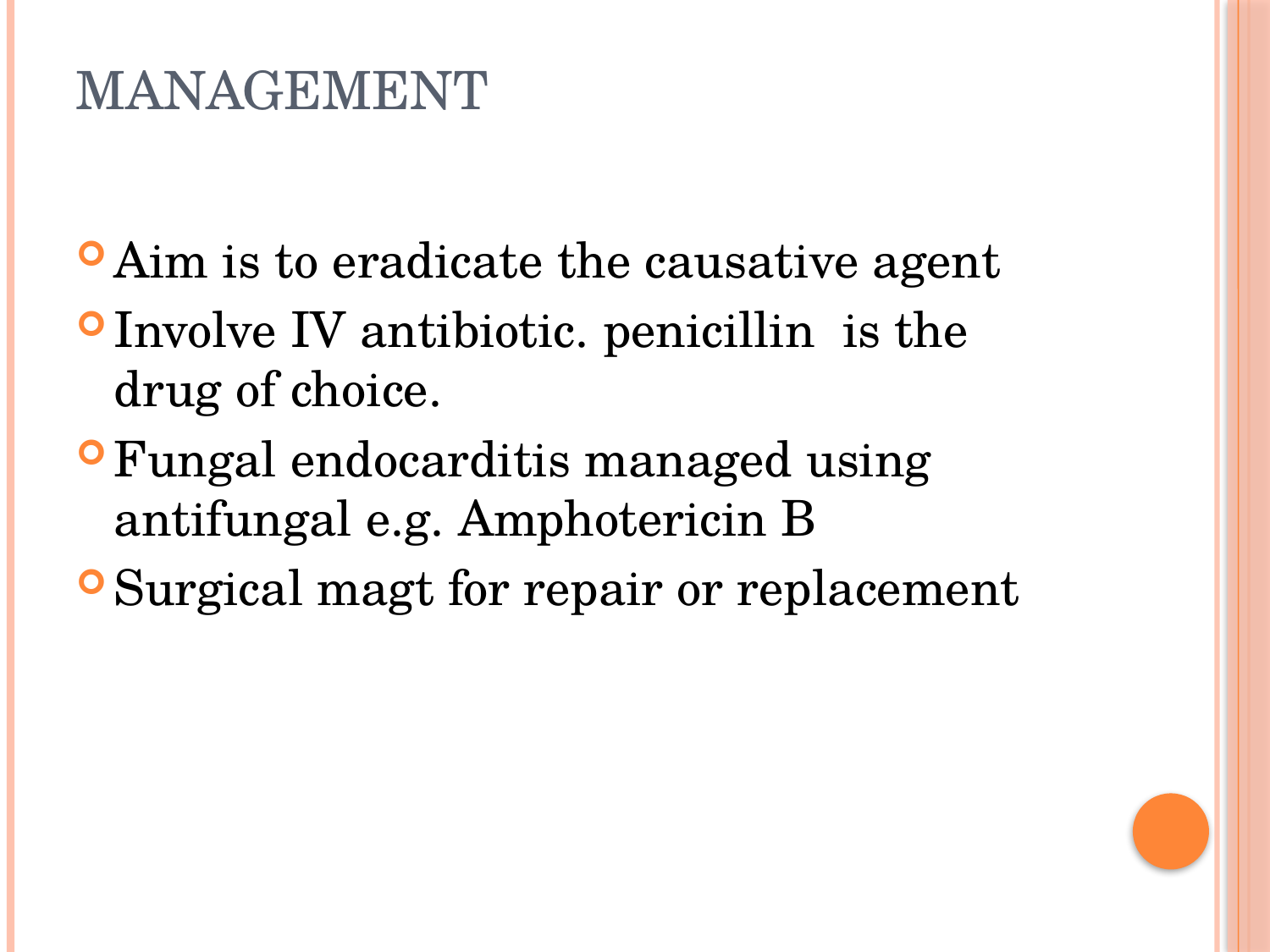

# management
Aim is to eradicate the causative agent
Involve IV antibiotic. penicillin  is the drug of choice.
Fungal endocarditis managed using antifungal e.g. Amphotericin B
Surgical magt for repair or replacement